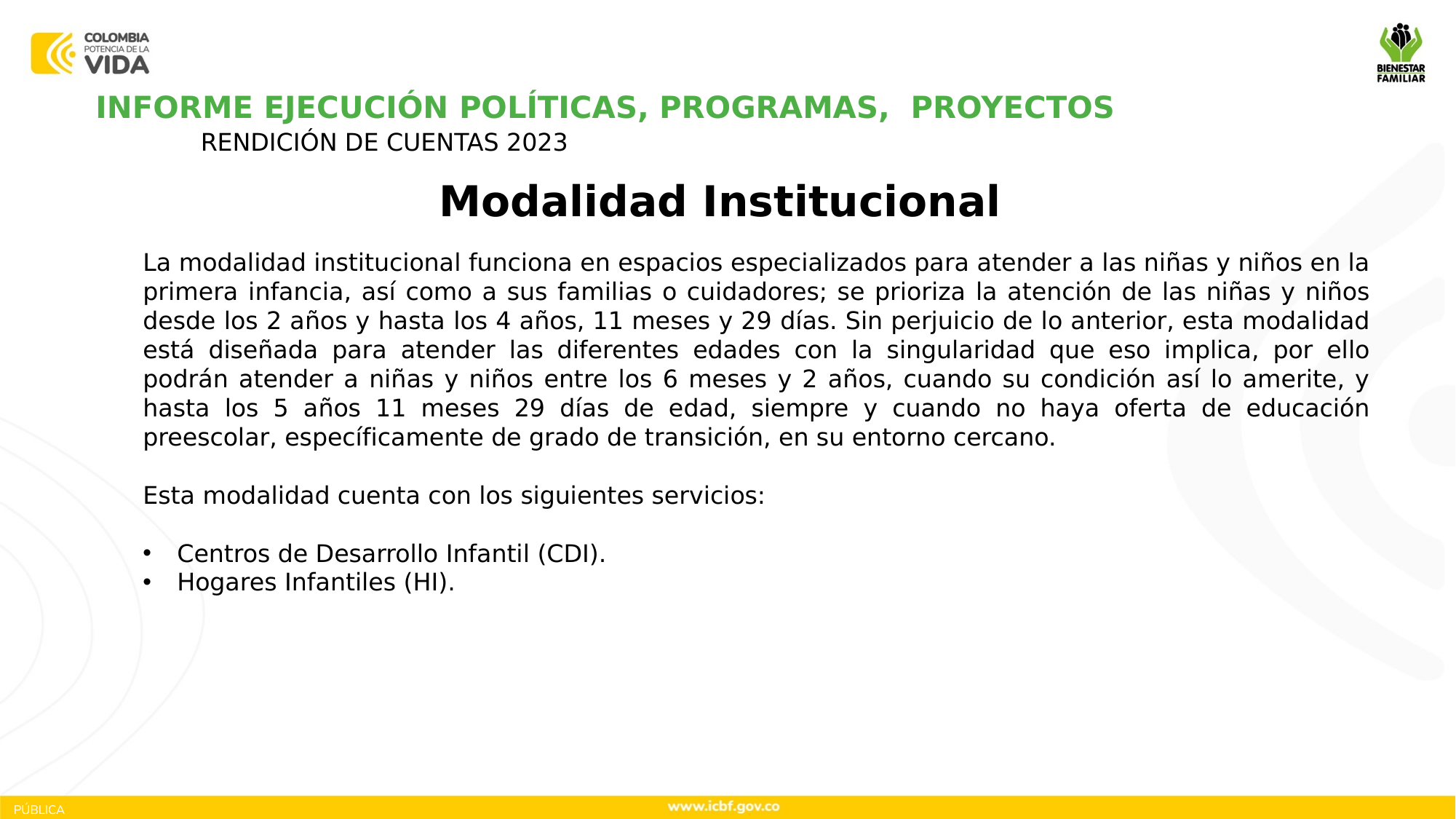

INFORME EJECUCIÓN POLÍTICAS, PROGRAMAS,  PROYECTOS
RENDICIÓN DE CUENTAS 2023
Modalidad Institucional
La modalidad institucional funciona en espacios especializados para atender a las niñas y niños en la primera infancia, así como a sus familias o cuidadores; se prioriza la atención de las niñas y niños desde los 2 años y hasta los 4 años, 11 meses y 29 días. Sin perjuicio de lo anterior, esta modalidad está diseñada para atender las diferentes edades con la singularidad que eso implica, por ello podrán atender a niñas y niños entre los 6 meses y 2 años, cuando su condición así lo amerite, y hasta los 5 años 11 meses 29 días de edad, siempre y cuando no haya oferta de educación preescolar, específicamente de grado de transición, en su entorno cercano.

Esta modalidad cuenta con los siguientes servicios:

Centros de Desarrollo Infantil (CDI).
Hogares Infantiles (HI).
PÚBLICA